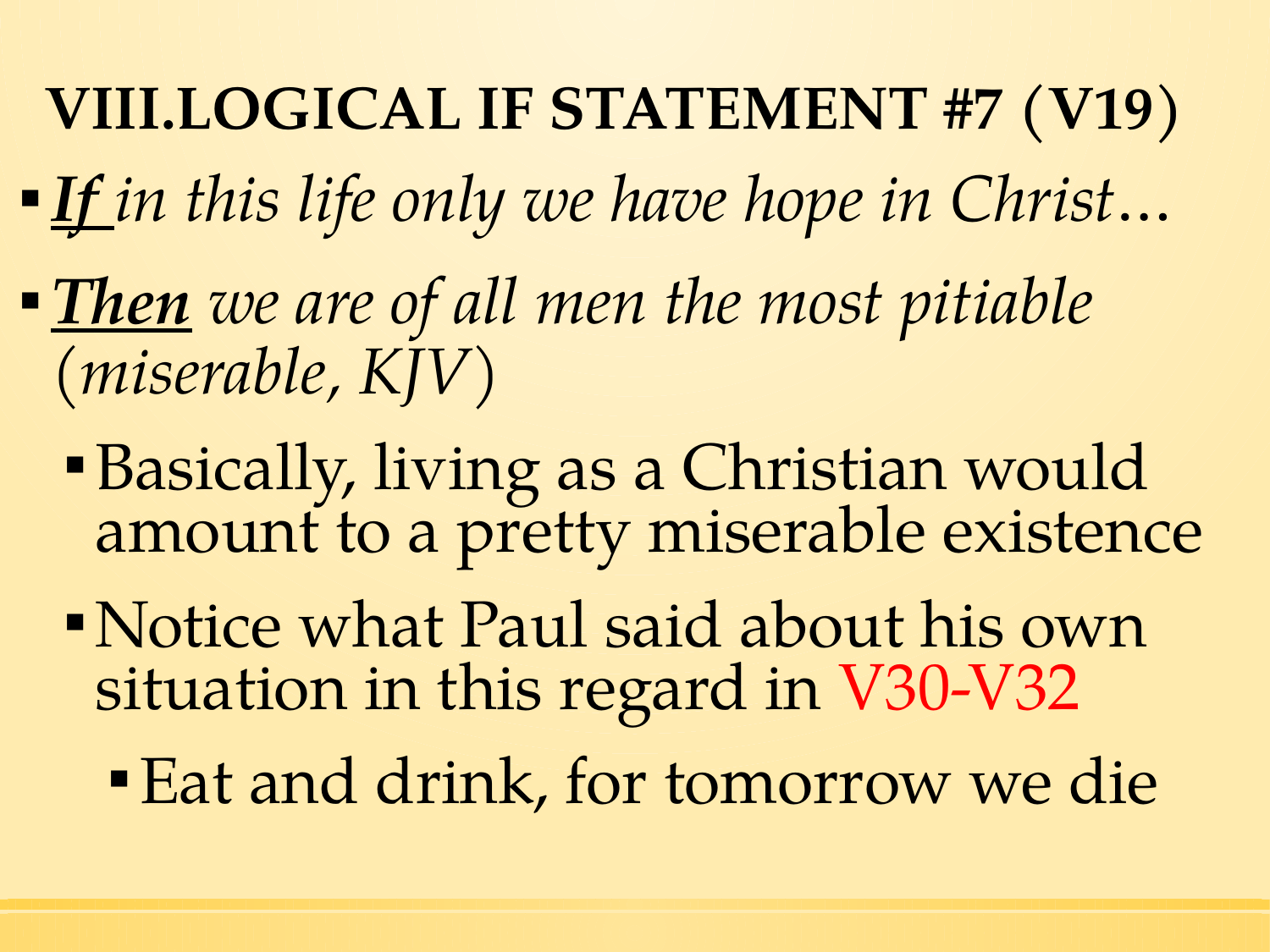

# LOGICAL IF STATEMENT #7 (V19)
If in this life only we have hope in Christ…
Then we are of all men the most pitiable (miserable, KJV)
Basically, living as a Christian would amount to a pretty miserable existence
Notice what Paul said about his own situation in this regard in V30-V32
Eat and drink, for tomorrow we die